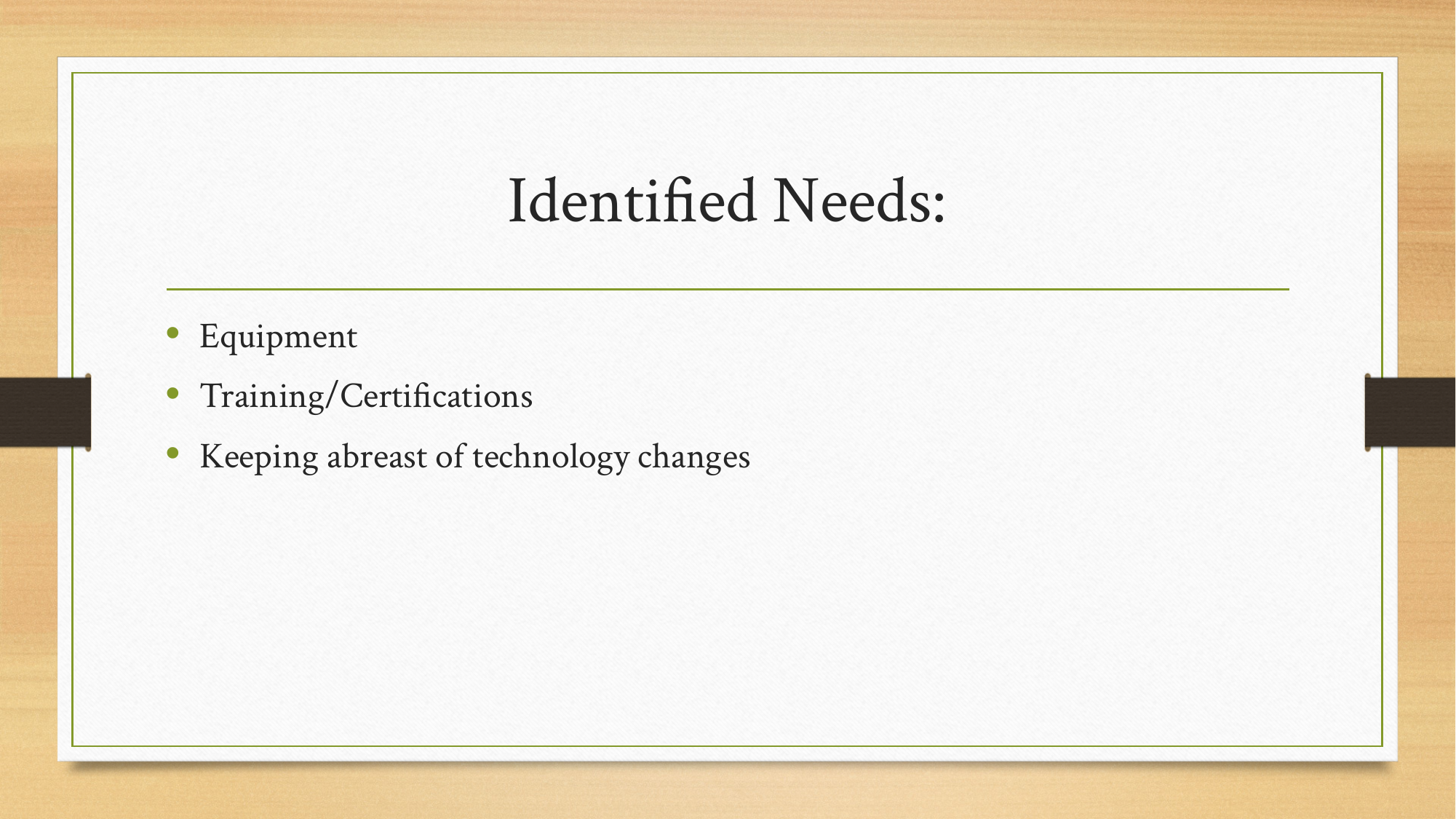

# Identified Needs:
Equipment
Training/Certifications
Keeping abreast of technology changes